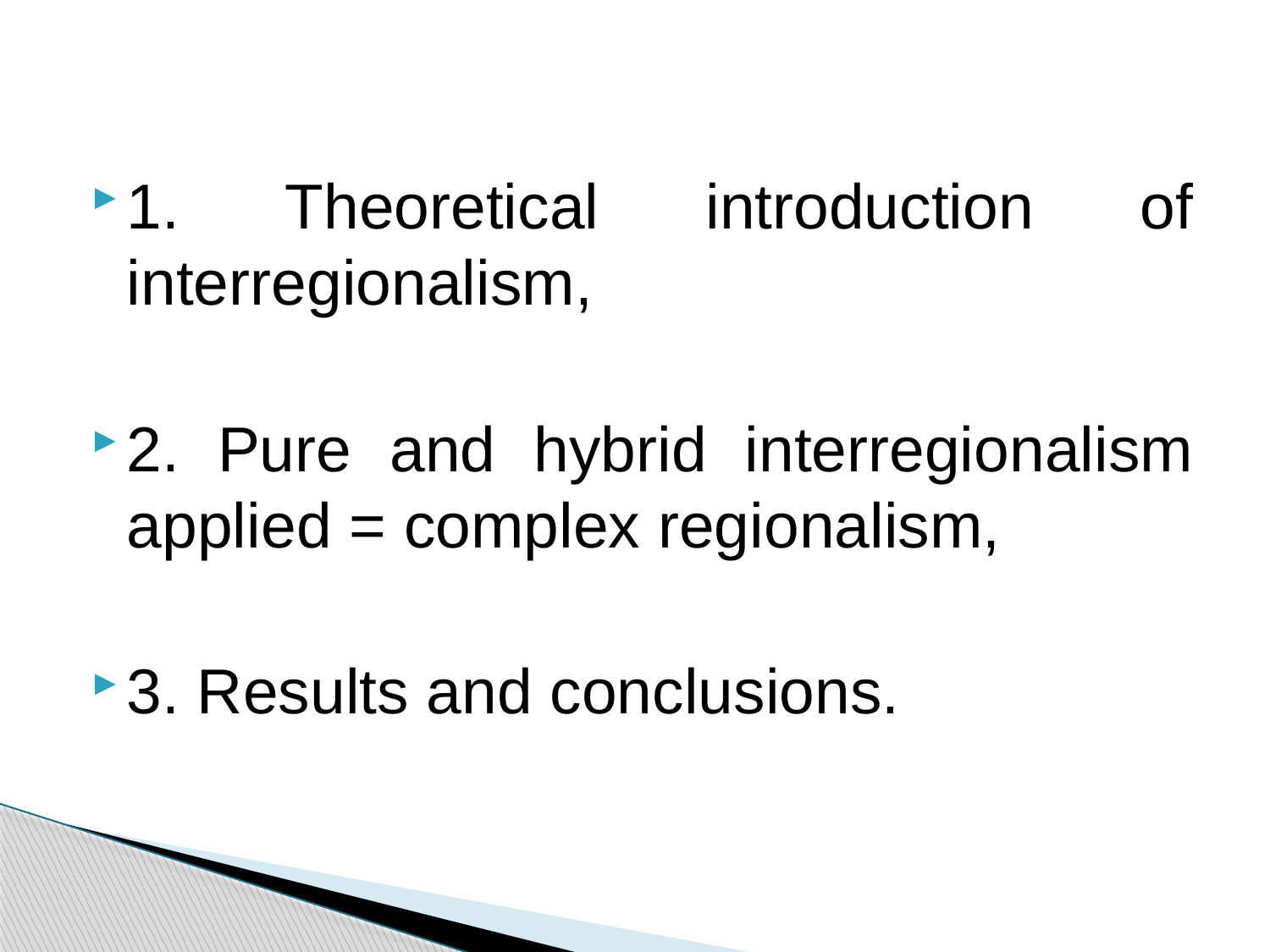

1. Theoretical introduction of interregionalism,

2. Pure and hybrid interregionalism applied = complex regionalism,

3. Results and conclusions.